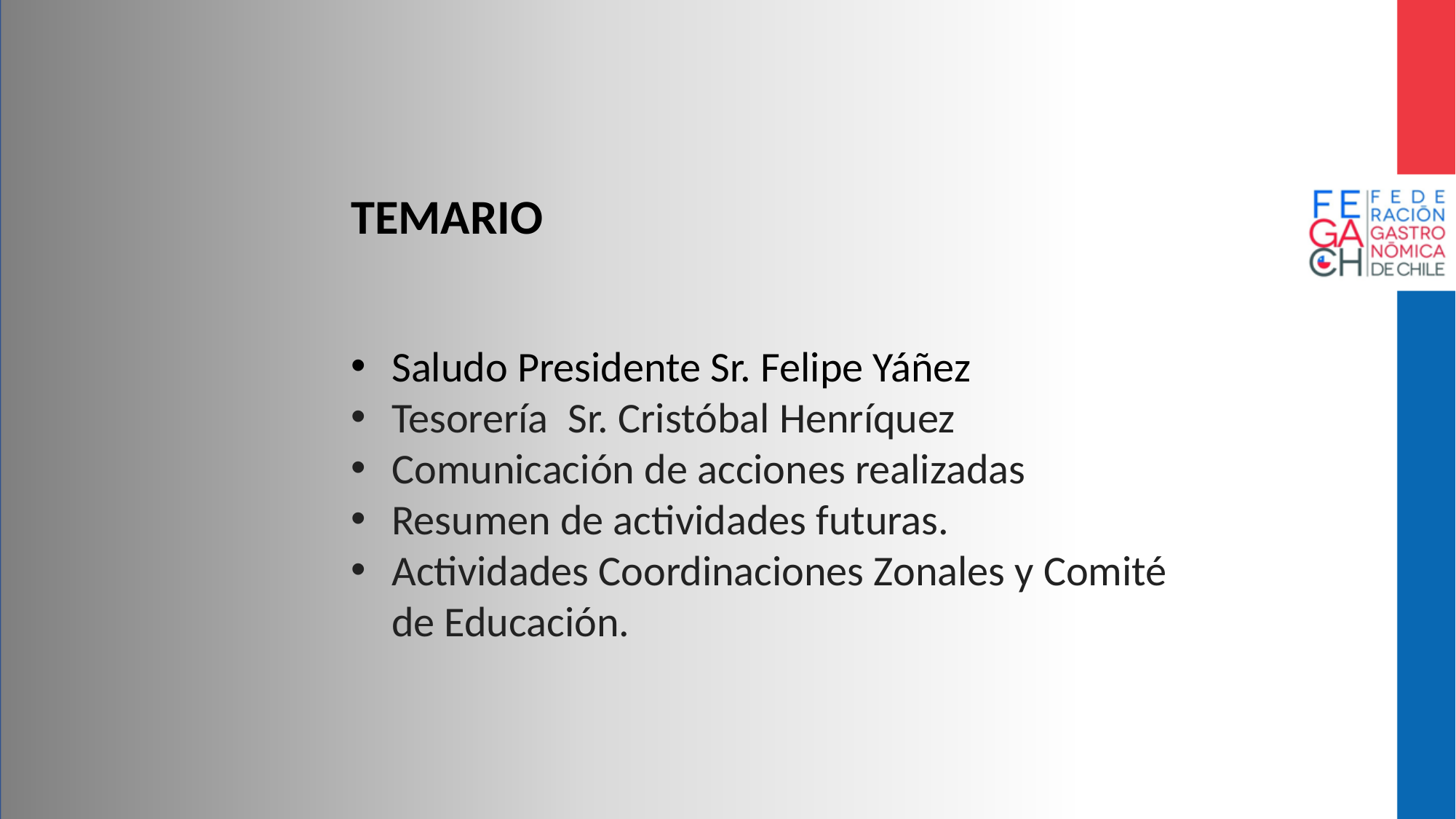

TEMARIO
Saludo Presidente Sr. Felipe Yáñez
Tesorería  Sr. Cristóbal Henríquez
Comunicación de acciones realizadas
Resumen de actividades futuras.
Actividades Coordinaciones Zonales y Comité de Educación.